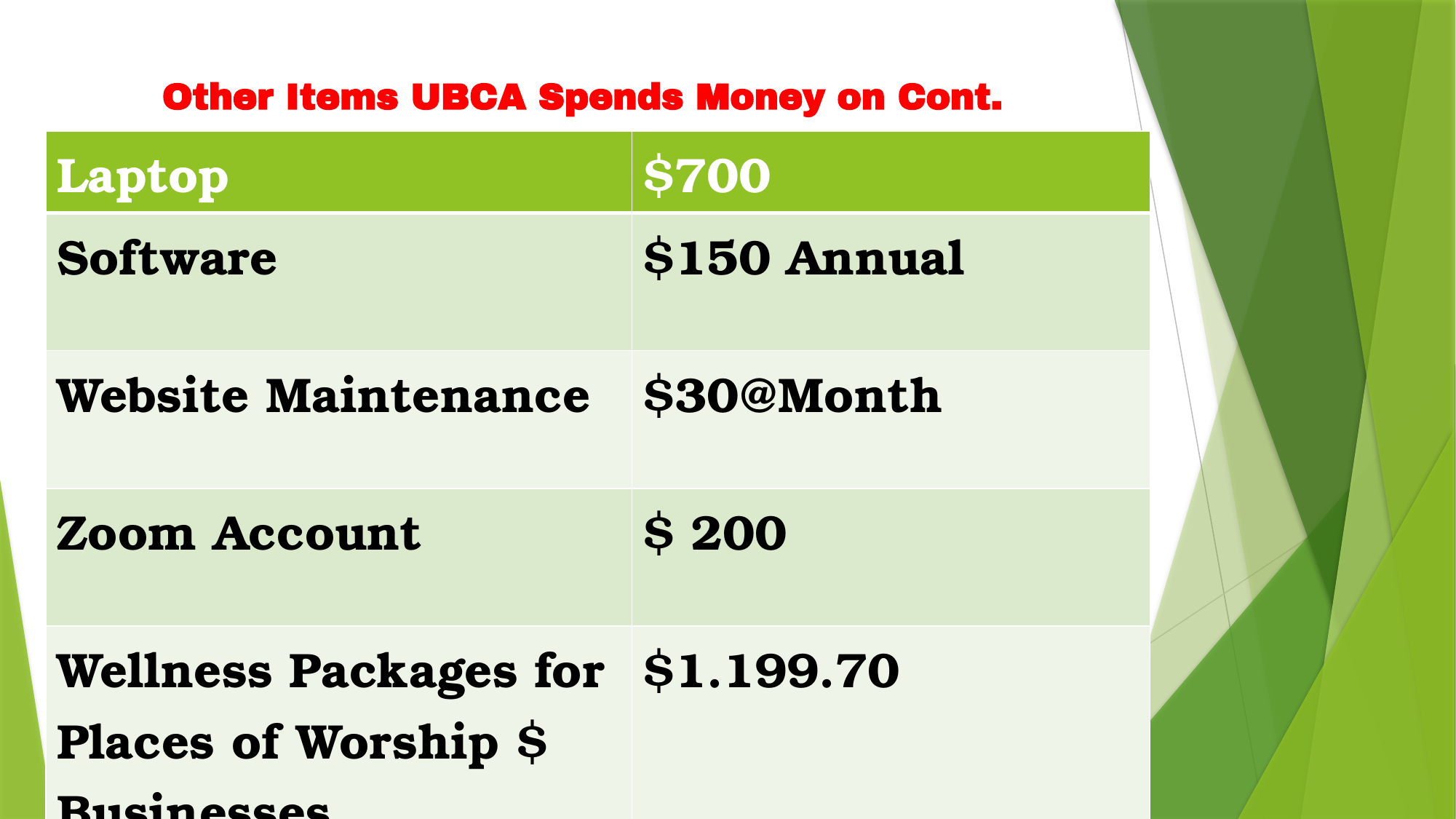

# Other Items UBCA Spends Money on Cont.
| Laptop | $700 |
| --- | --- |
| Software | $150 Annual |
| Website Maintenance | $30@Month |
| Zoom Account | $ 200 |
| Wellness Packages for Places of Worship $ Businesses | $1.199.70 |